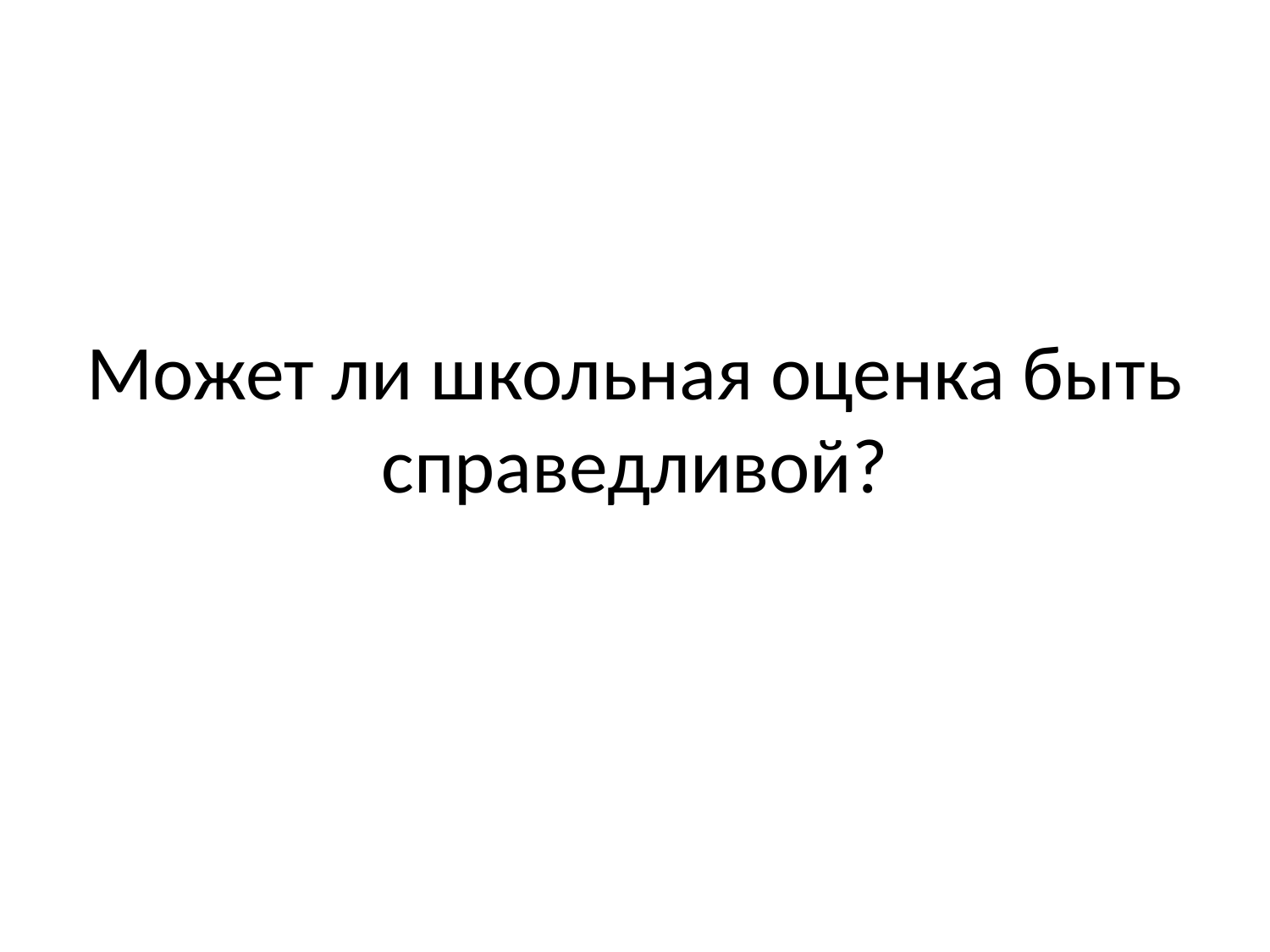

# Может ли школьная оценка быть справедливой?